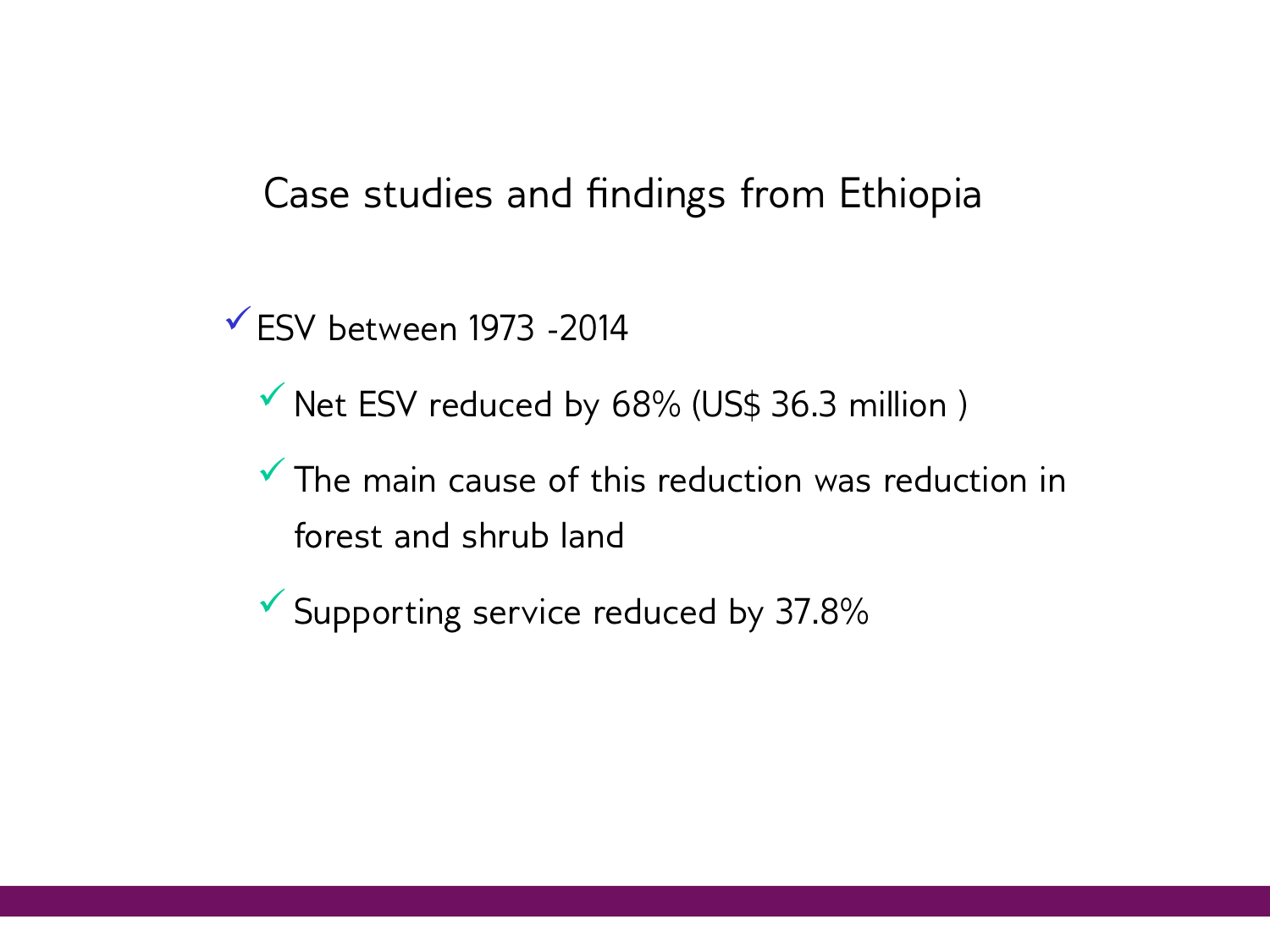

# Case studies and findings from Ethiopia

ESV between 1973 -2014
Net ESV reduced by 68% (US$ 36.3 million )
The main cause of this reduction was reduction in forest and shrub land
Supporting service reduced by 37.8%